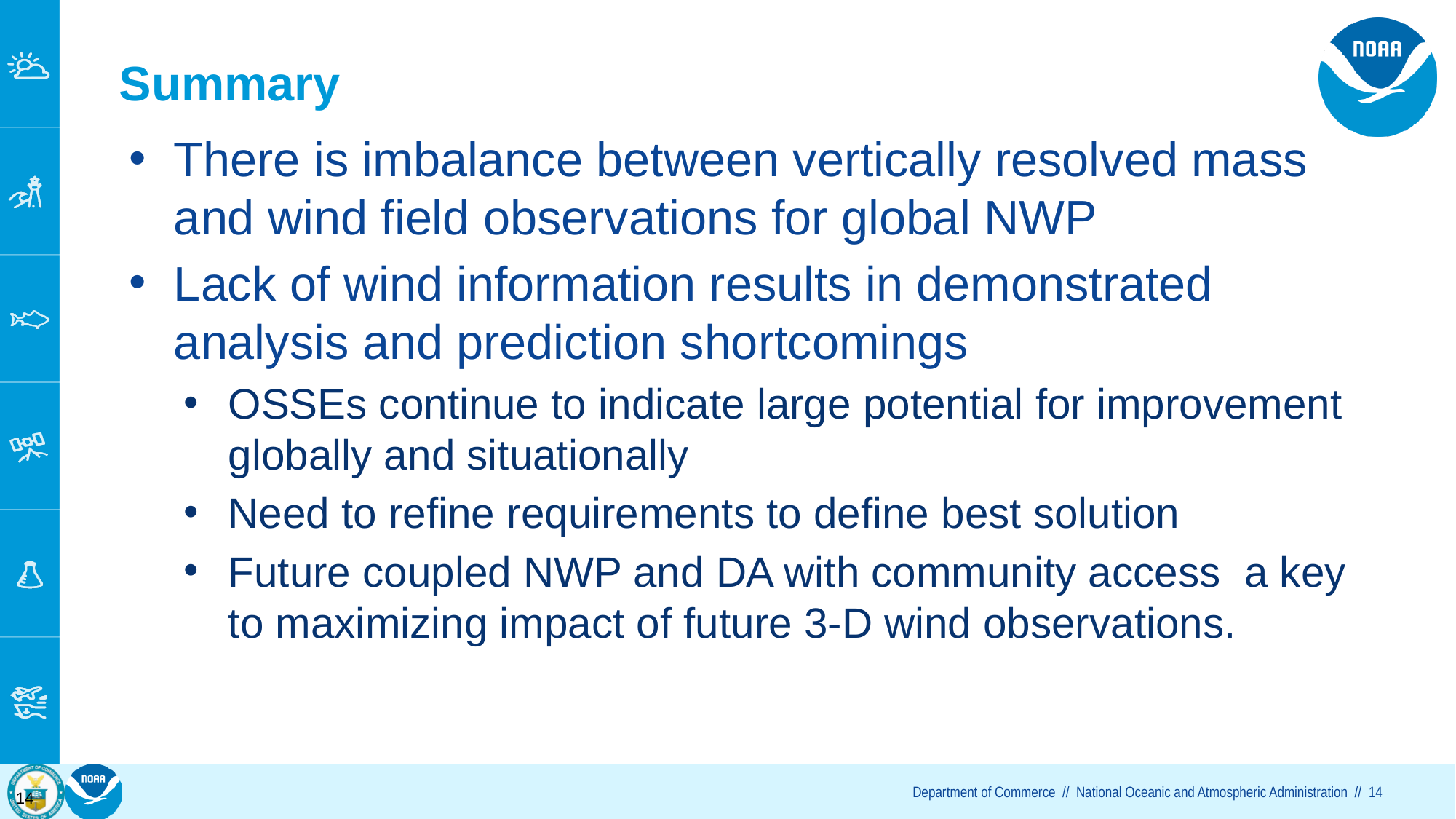

# Summary

There is imbalance between vertically resolved mass and wind field observations for global NWP
Lack of wind information results in demonstrated analysis and prediction shortcomings
OSSEs continue to indicate large potential for improvement globally and situationally
Need to refine requirements to define best solution
Future coupled NWP and DA with community access  a key to maximizing impact of future 3-D wind observations.
14